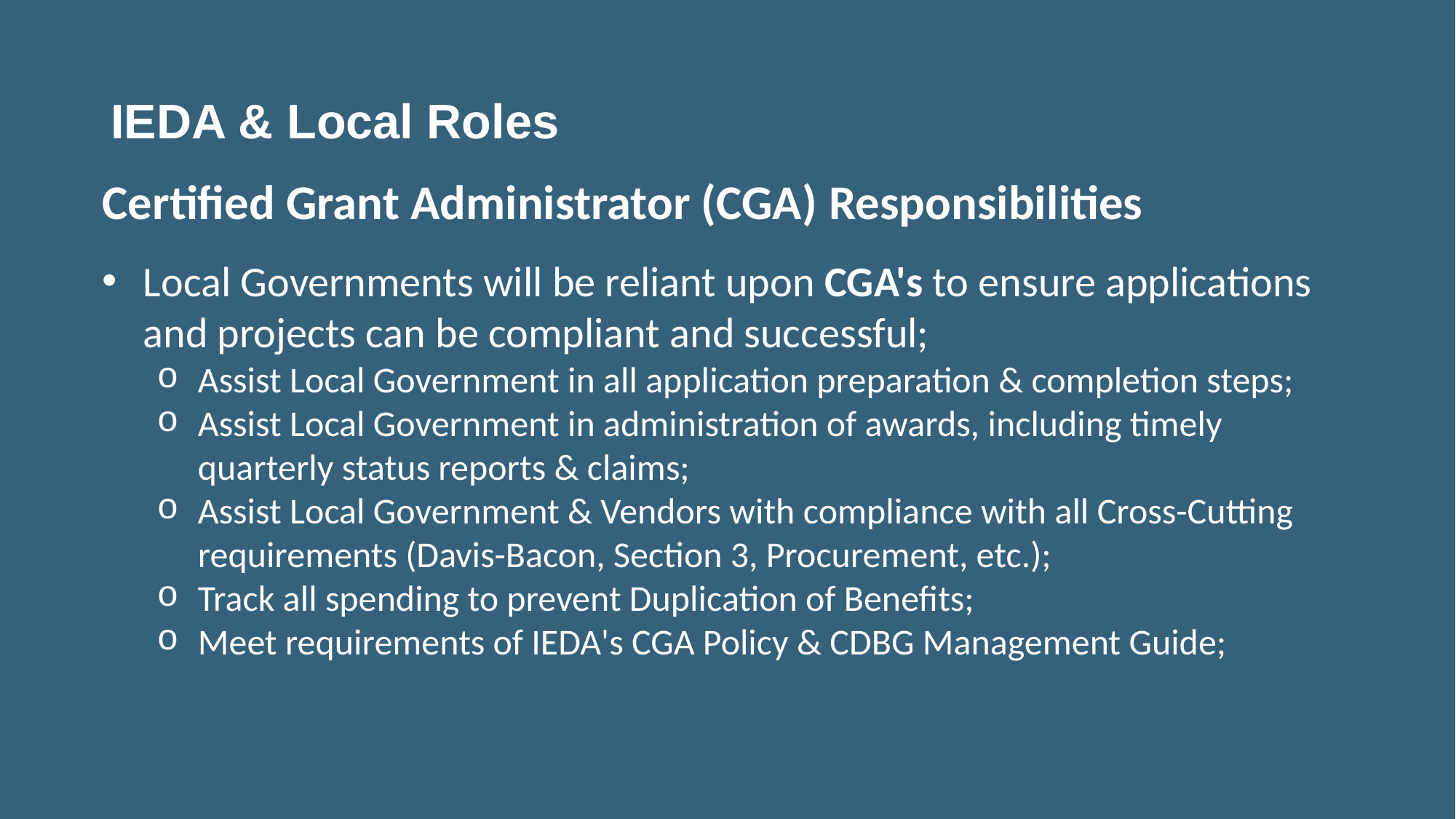

# IEDA & Local Roles
Certified Grant Administrator (CGA) Responsibilities

Local Governments will be reliant upon CGA's to ensure applications and projects can be compliant and successful;
Assist Local Government in all application preparation & completion steps;
Assist Local Government in administration of awards, including timely quarterly status reports & claims;
Assist Local Government & Vendors with compliance with all Cross-Cutting requirements (Davis-Bacon, Section 3, Procurement, etc.);
Track all spending to prevent Duplication of Benefits;
Meet requirements of IEDA's CGA Policy & CDBG Management Guide;